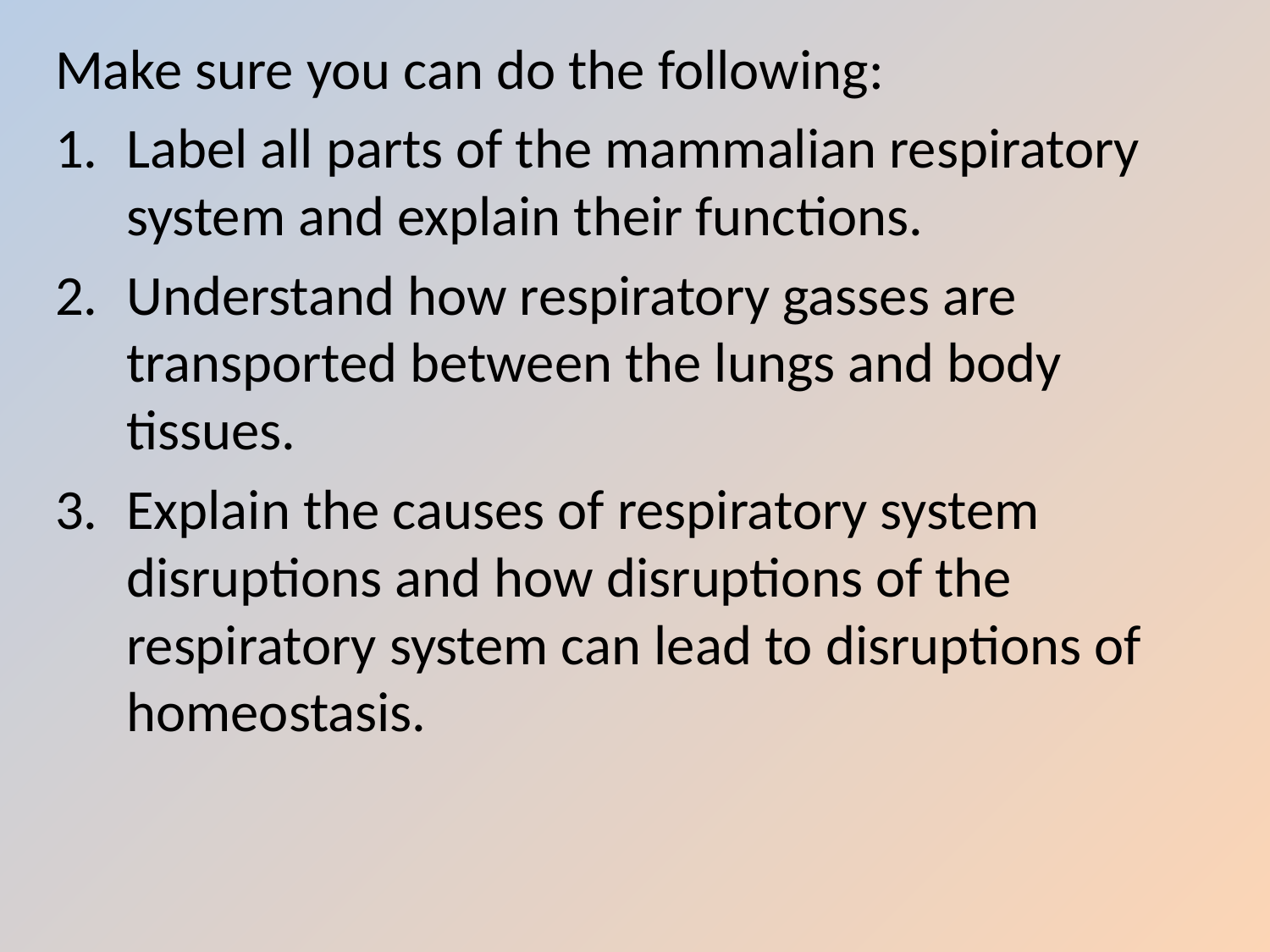

Make sure you can do the following:
Label all parts of the mammalian respiratory system and explain their functions.
Understand how respiratory gasses are transported between the lungs and body tissues.
Explain the causes of respiratory system disruptions and how disruptions of the respiratory system can lead to disruptions of homeostasis.